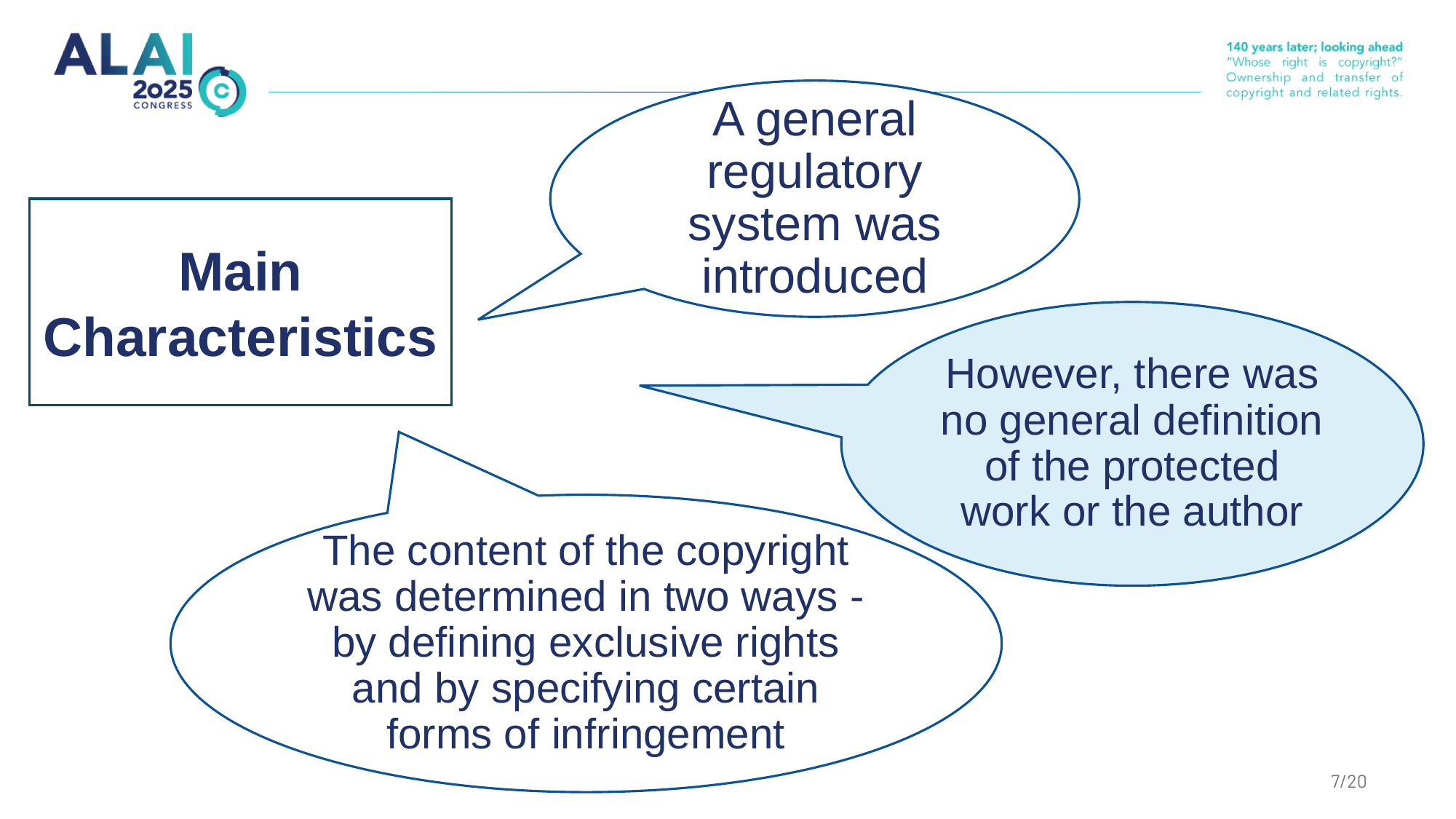

A general regulatory system was introduced
Main Characteristics
However, there was no general definition of the protected work or the author
The content of the copyright was determined in two ways - by defining exclusive rights and by specifying certain forms of infringement
7/20